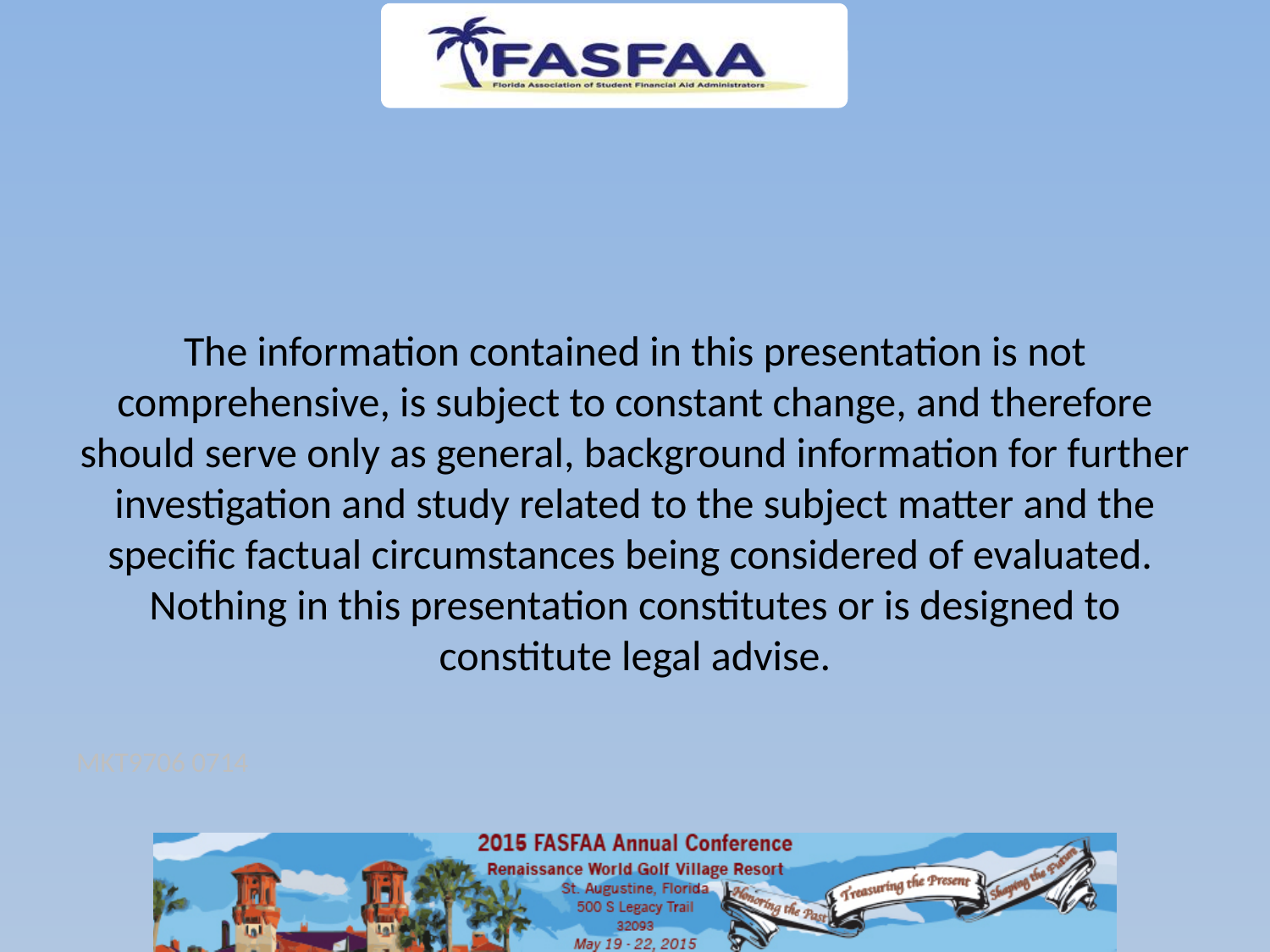

The information contained in this presentation is not comprehensive, is subject to constant change, and therefore should serve only as general, background information for further investigation and study related to the subject matter and the specific factual circumstances being considered of evaluated.  Nothing in this presentation constitutes or is designed to constitute legal advise.

MKT9706 0714